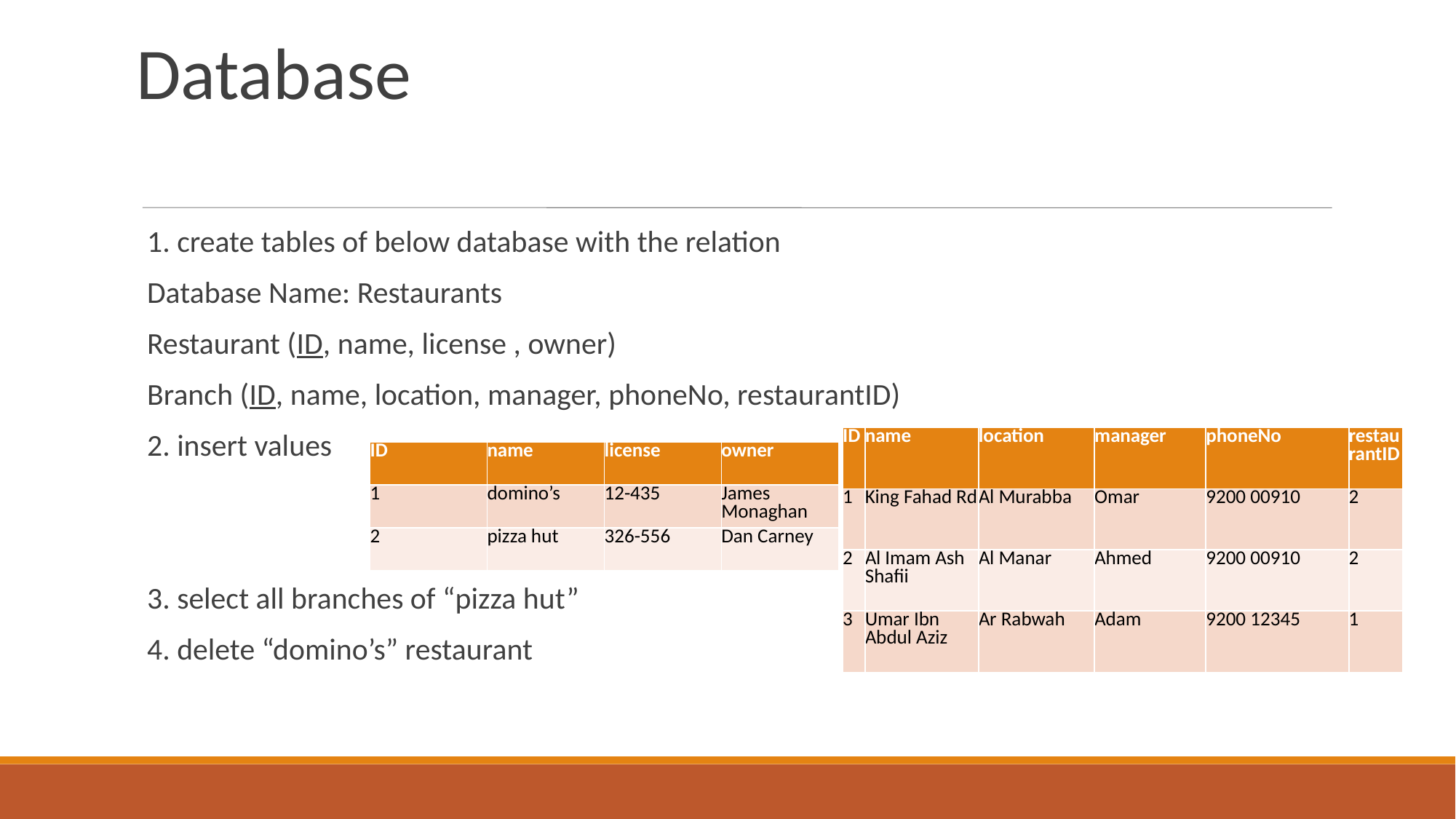

# Database
1. create tables of below database with the relation
Database Name: Restaurants
Restaurant (ID, name, license , owner)
Branch (ID, name, location, manager, phoneNo, restaurantID)
2. insert values

3. select all branches of “pizza hut”
4. delete “domino’s” restaurant
| ID | name | location | manager | phoneNo | restaurantID |
| --- | --- | --- | --- | --- | --- |
| 1 | King Fahad Rd | Al Murabba | Omar | 9200 00910 | 2 |
| 2 | Al Imam Ash Shafii | Al Manar | Ahmed | 9200 00910 | 2 |
| 3 | Umar Ibn Abdul Aziz | Ar Rabwah | Adam | 9200 12345 | 1 |
| ID | name | license | owner |
| --- | --- | --- | --- |
| 1 | domino’s | 12-435 | James Monaghan |
| 2 | pizza hut | 326-556 | Dan Carney |